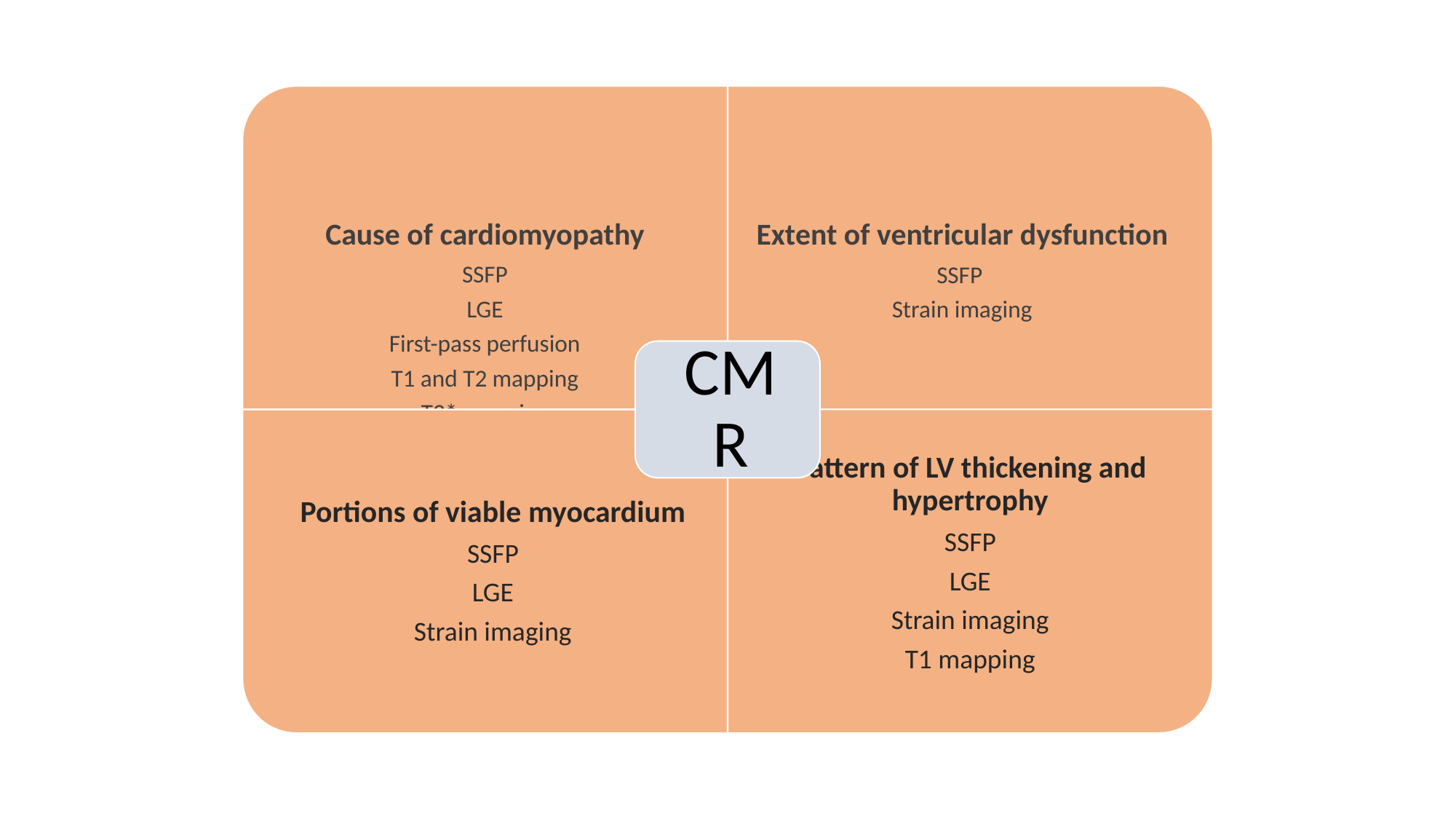

Cause of cardiomyopathy
SSFP
LGE
First-pass perfusion
T1 and T2 mapping
T2* mapping

Extent of ventricular dysfunction
SSFP
Strain imaging
Portions of viable myocardium
SSFP
LGE
Strain imaging
Pattern of LV thickening and hypertrophy
SSFP
LGE
Strain imaging
T1 mapping
CMR